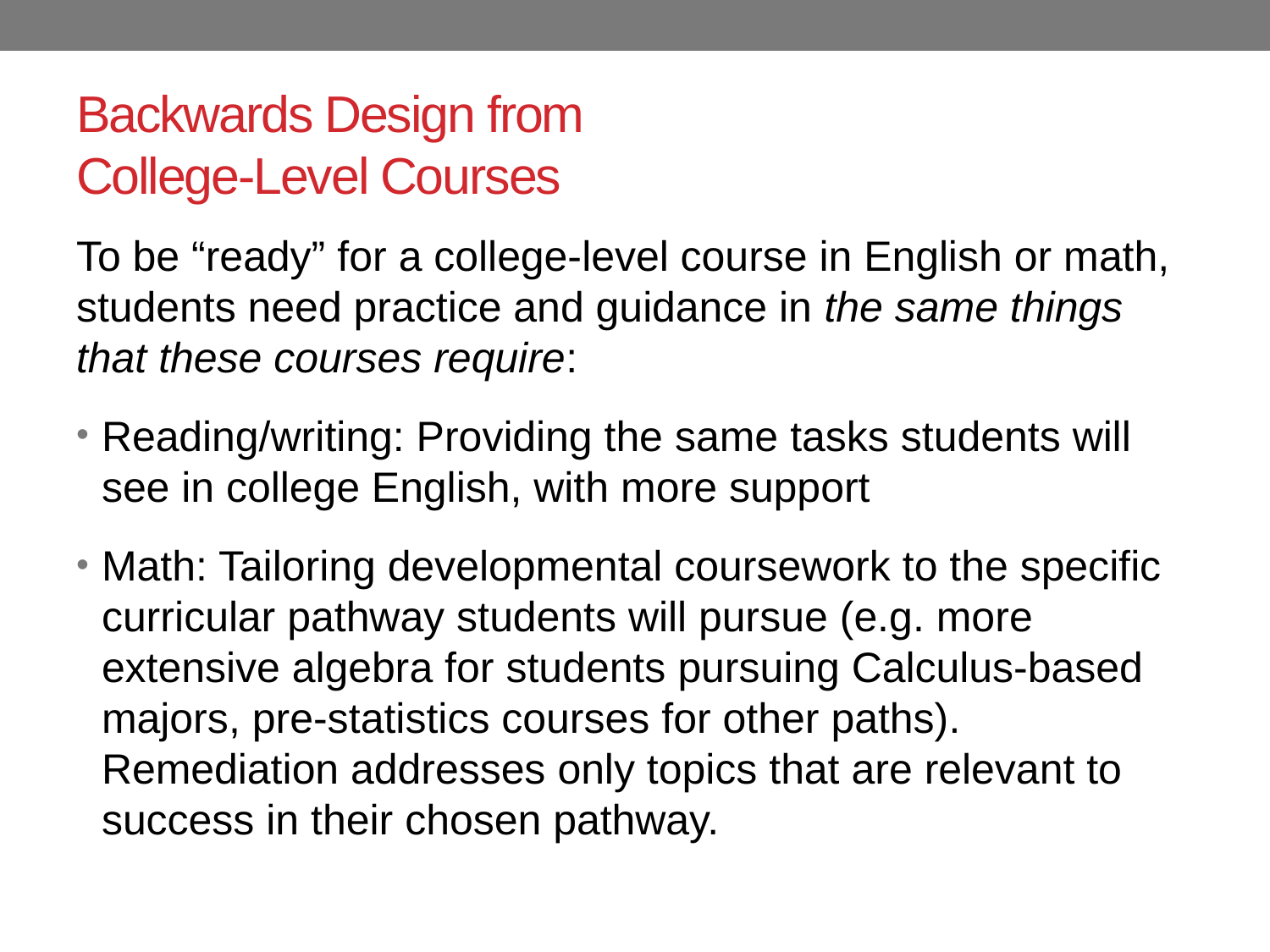

# Backwards Design from College-Level Courses
To be “ready” for a college-level course in English or math, students need practice and guidance in the same things that these courses require:

Reading/writing: Providing the same tasks students will see in college English, with more support

Math: Tailoring developmental coursework to the specific curricular pathway students will pursue (e.g. more extensive algebra for students pursuing Calculus-based majors, pre-statistics courses for other paths). Remediation addresses only topics that are relevant to success in their chosen pathway.